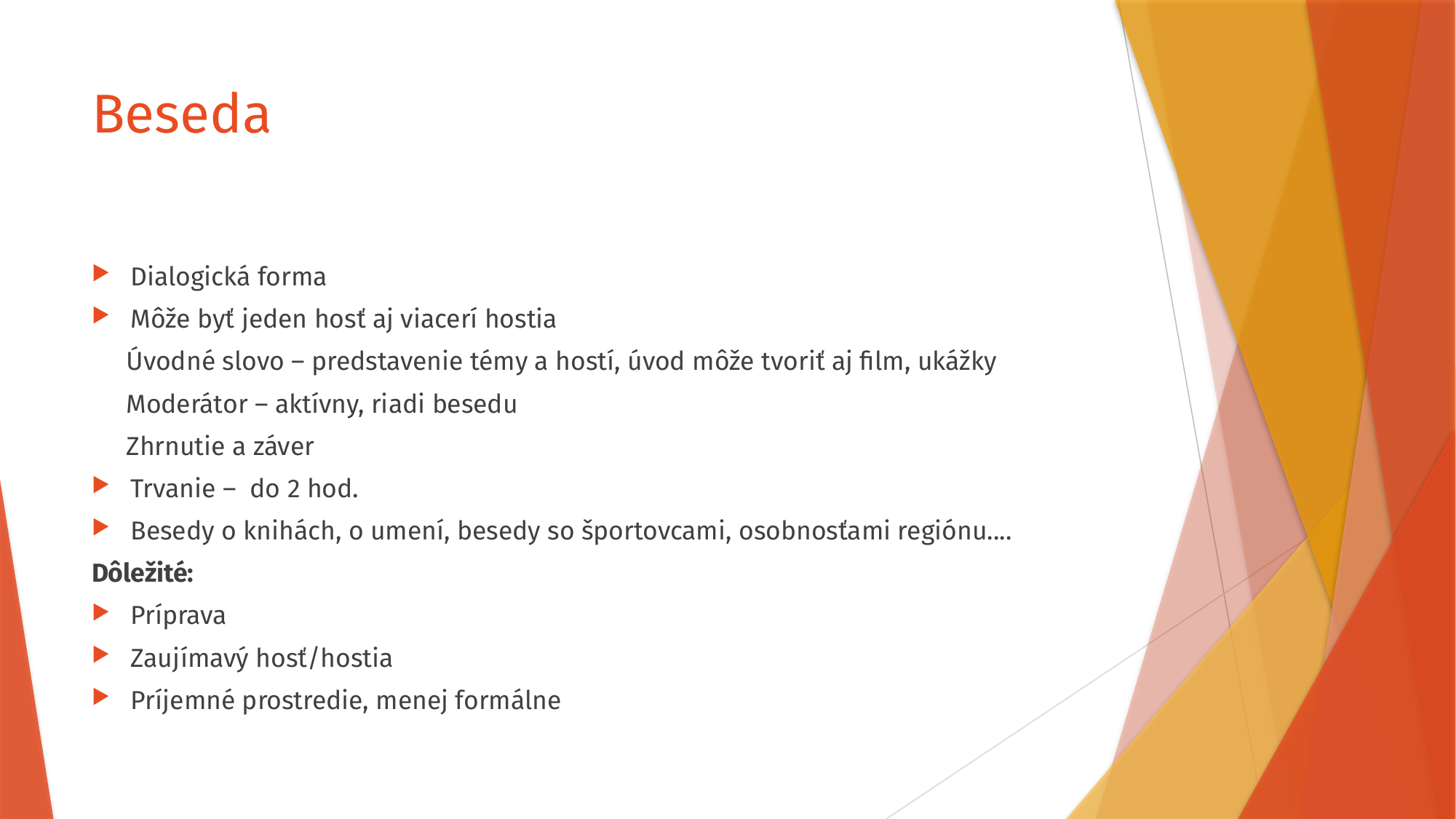

# Beseda
Dialogická forma
Môže byť jeden hosť aj viacerí hostia
     Úvodné slovo – predstavenie témy a hostí, úvod môže tvoriť aj film, ukážky
     Moderátor – aktívny, riadi besedu
     Zhrnutie a záver
Trvanie –  do 2 hod.
Besedy o knihách, o umení, besedy so športovcami, osobnosťami regiónu....
Dôležité:
Príprava
Zaujímavý hosť/hostia
Príjemné prostredie, menej formálne